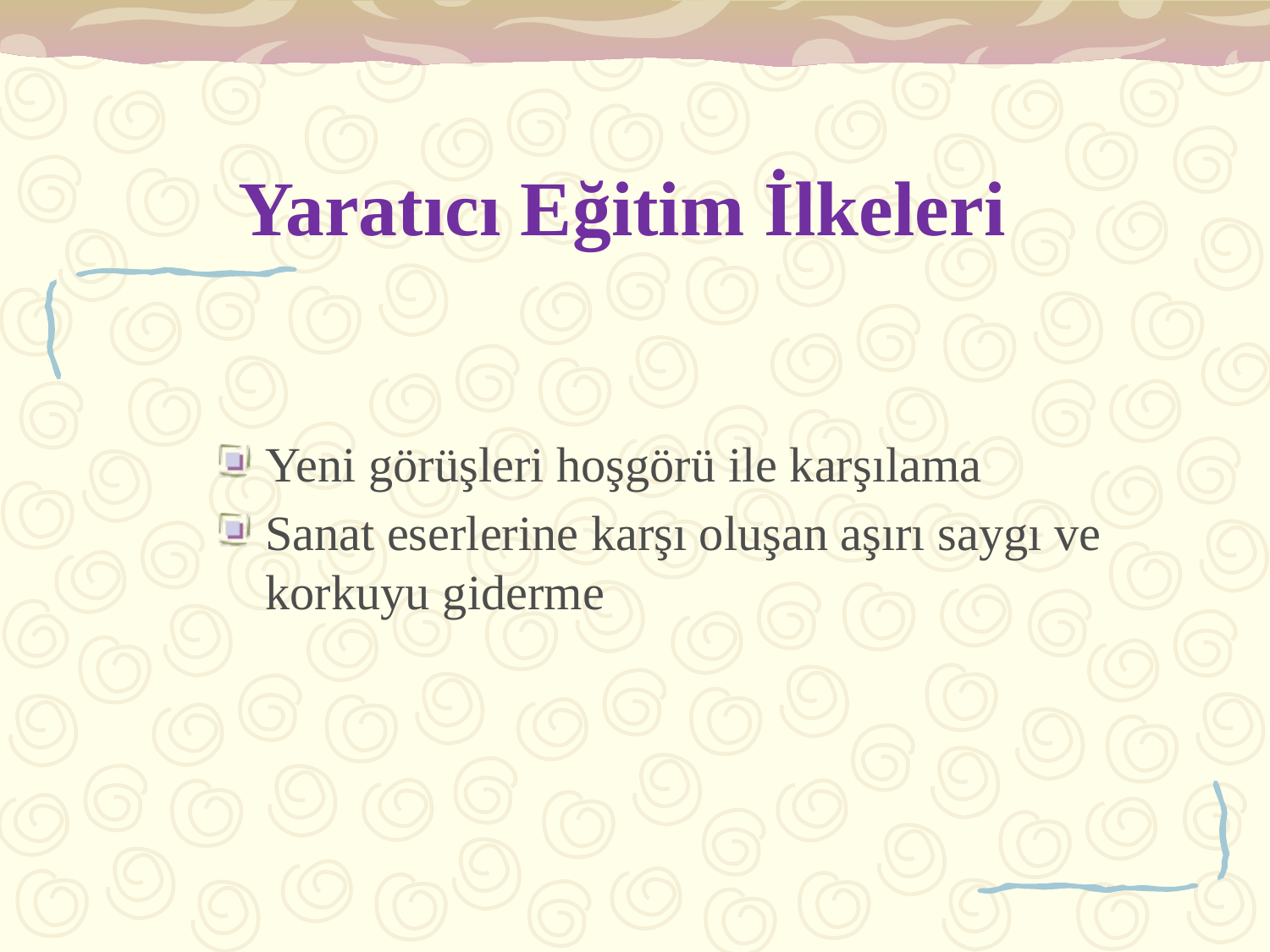

# Yaratıcı Eğitim İlkeleri
Yeni görüşleri hoşgörü ile karşılama
Sanat eserlerine karşı oluşan aşırı saygı ve korkuyu giderme